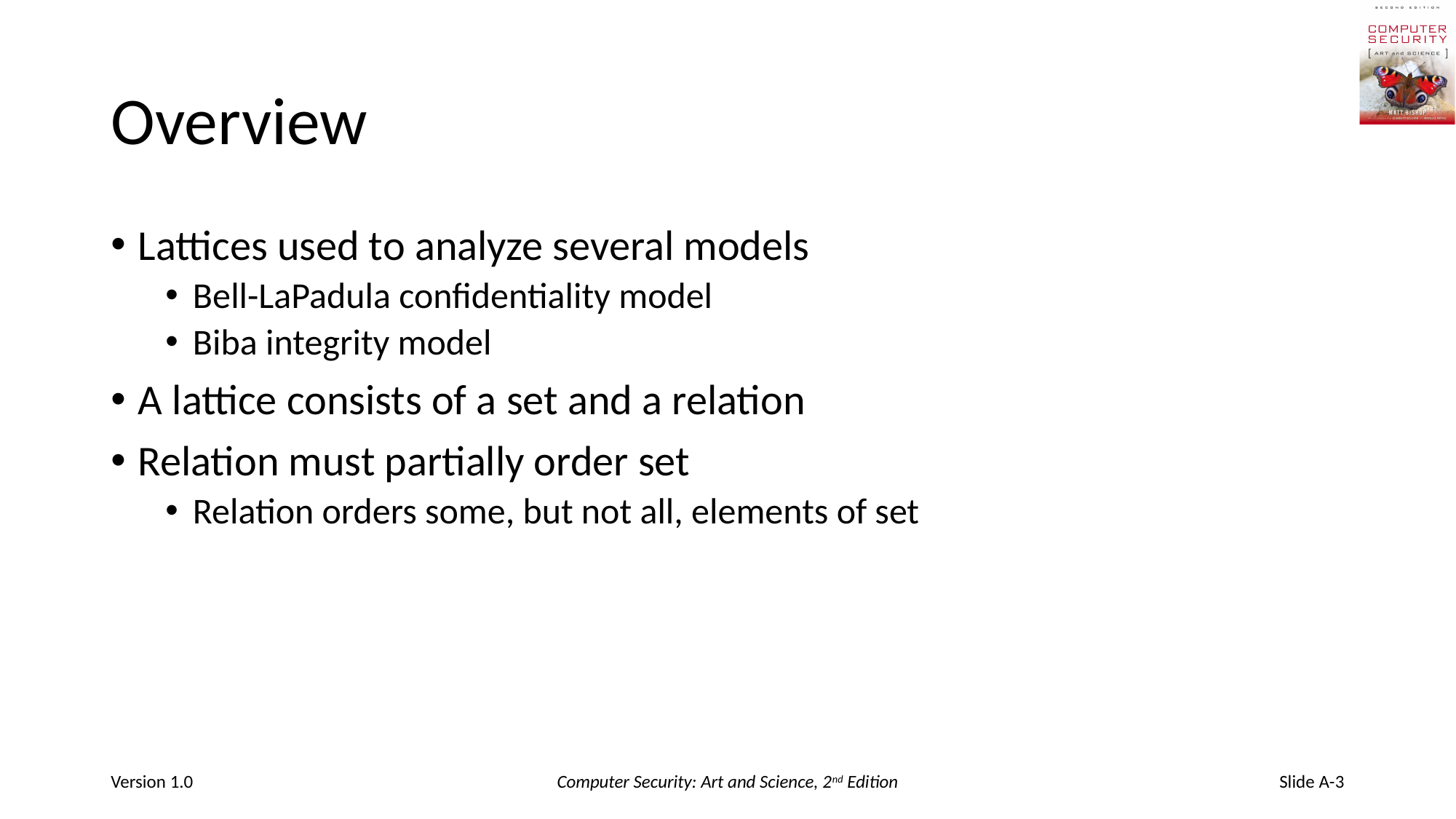

# Overview
Lattices used to analyze several models
Bell-LaPadula confidentiality model
Biba integrity model
A lattice consists of a set and a relation
Relation must partially order set
Relation orders some, but not all, elements of set
Version 1.0
Computer Security: Art and Science, 2nd Edition
Slide A-3